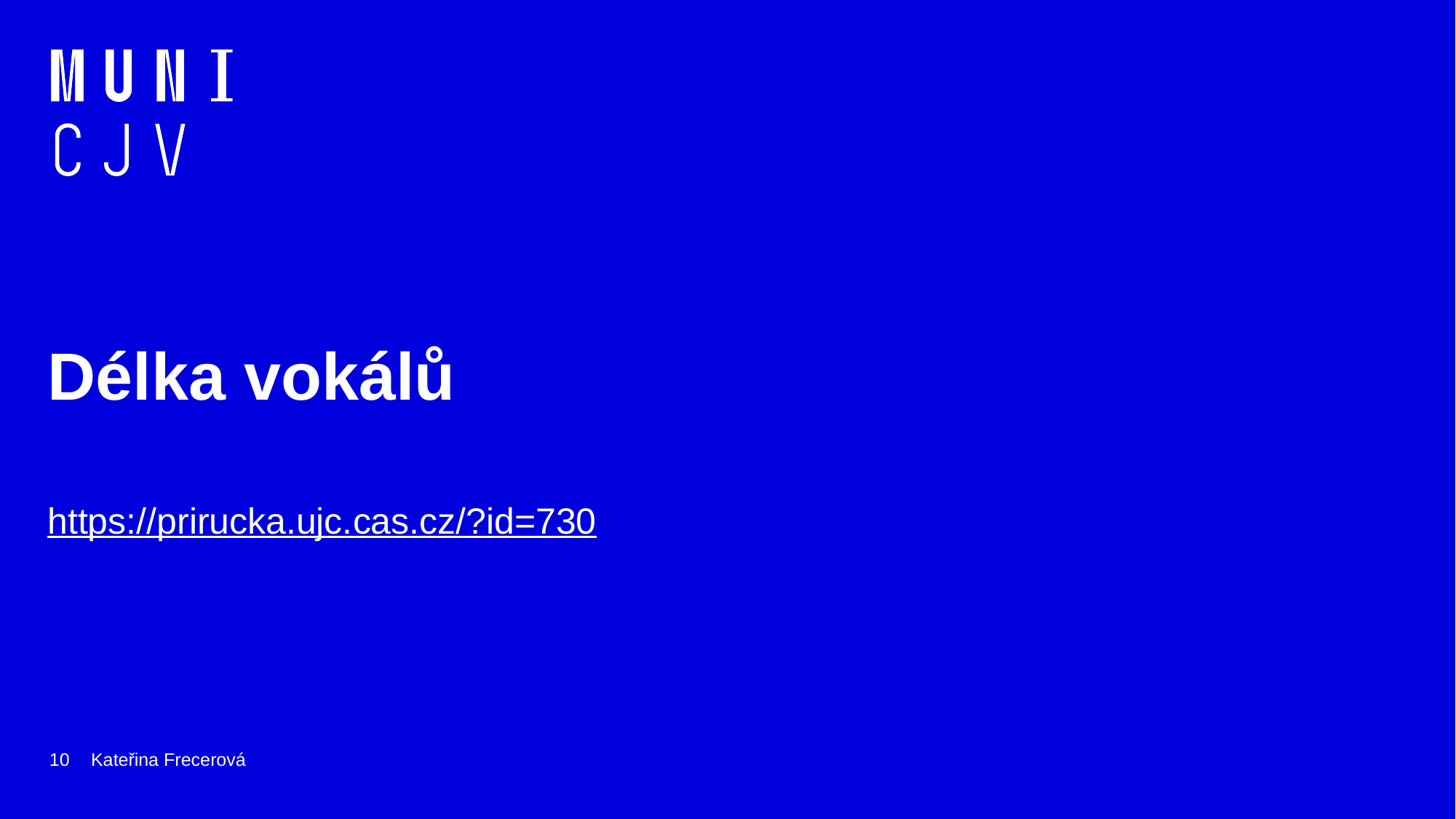

# Délka vokálů
https://prirucka.ujc.cas.cz/?id=730
10
Kateřina Frecerová